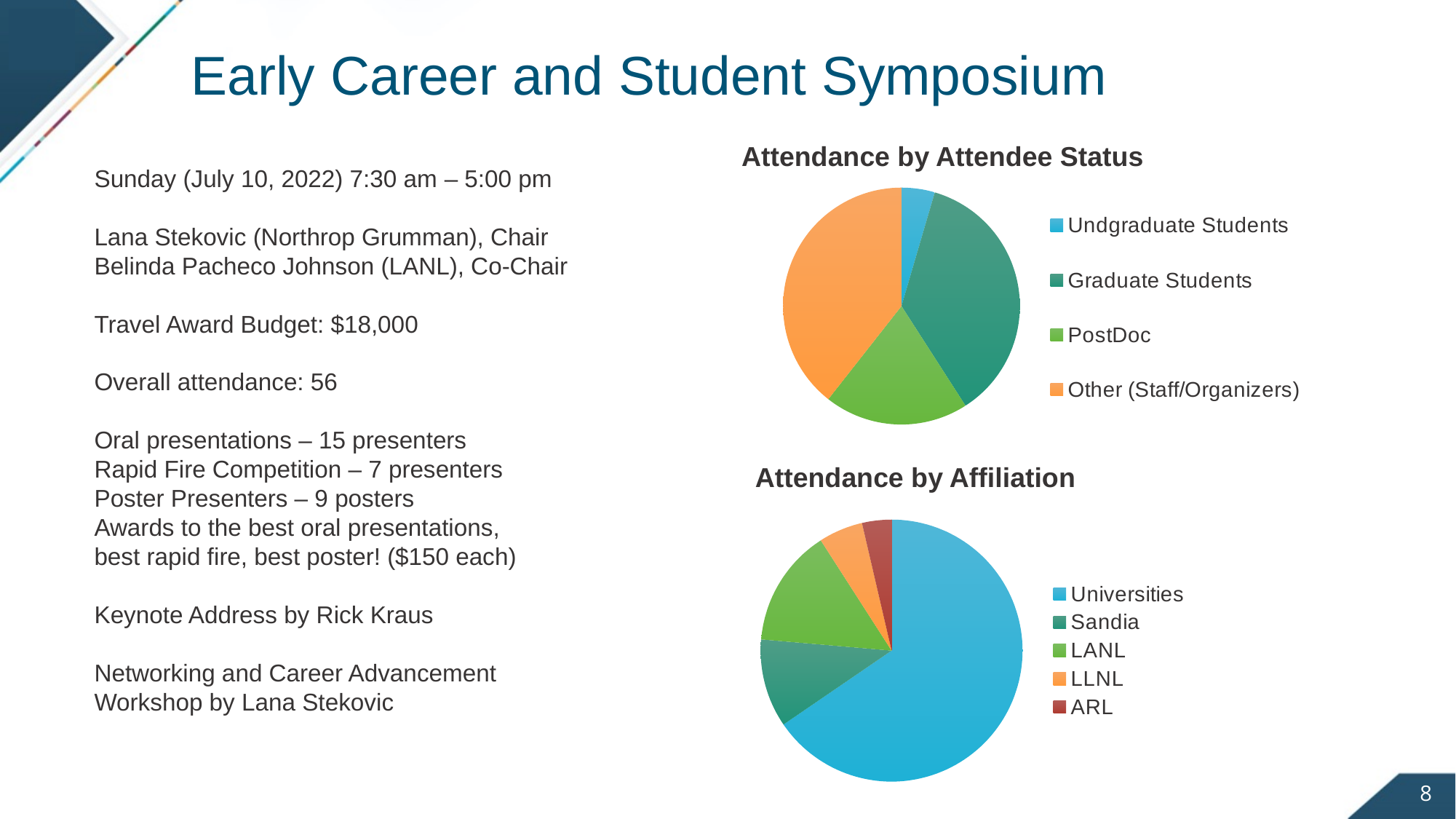

# Early Career and Student Symposium
Attendance by Attendee Status
Sunday (July 10, 2022) 7:30 am – 5:00 pm

Lana Stekovic (Northrop Grumman), Chair
Belinda Pacheco Johnson (LANL), Co-Chair

Travel Award Budget: $18,000

Overall attendance: 56

Oral presentations – 15 presenters
Rapid Fire Competition – 7 presenters
Poster Presenters – 9 posters
Awards to the best oral presentations,
best rapid fire, best poster! ($150 each)

Keynote Address by Rick Kraus

Networking and Career Advancement
Workshop by Lana Stekovic

### Chart

| Category |  |
|---|---|
| Undgraduate Students | 3.0 |
| Graduate Students | 24.0 |
| PostDoc | 13.0 |
| Other (Staff/Organizers) | 26.0 |
Attendance by Affiliation

### Chart

| Category |  |
|---|---|
| Universities | 36.0 |
| Sandia | 6.0 |
| LANL | 8.0 |
| LLNL | 3.0 |
| ARL | 2.0 |
8